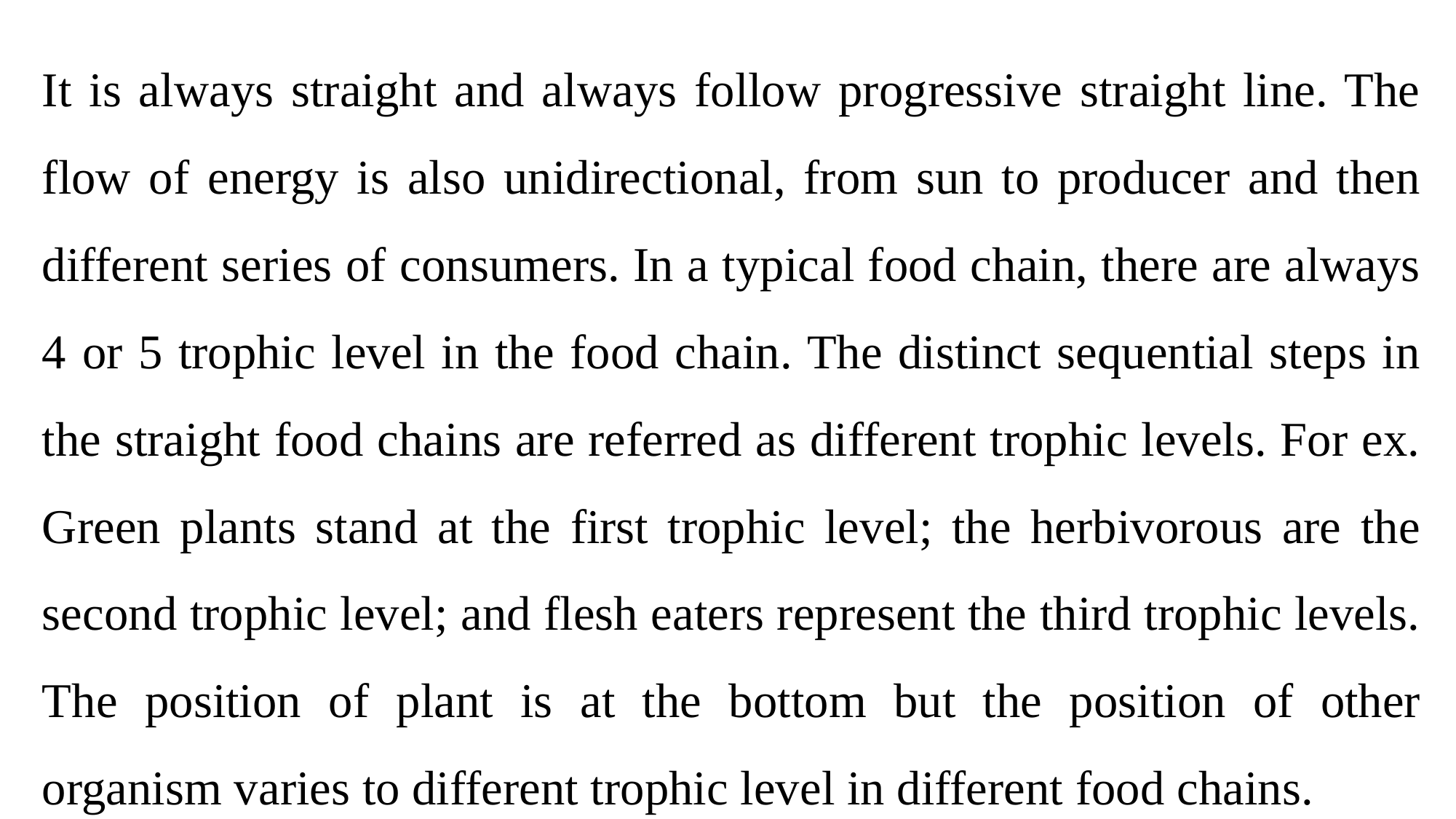

It is always straight and always follow progressive straight line. The flow of energy is also unidirectional, from sun to producer and then different series of consumers. In a typical food chain, there are always 4 or 5 trophic level in the food chain. The distinct sequential steps in the straight food chains are referred as different trophic levels. For ex. Green plants stand at the first trophic level; the herbivorous are the second trophic level; and flesh eaters represent the third trophic levels. The position of plant is at the bottom but the position of other organism varies to different trophic level in different food chains.